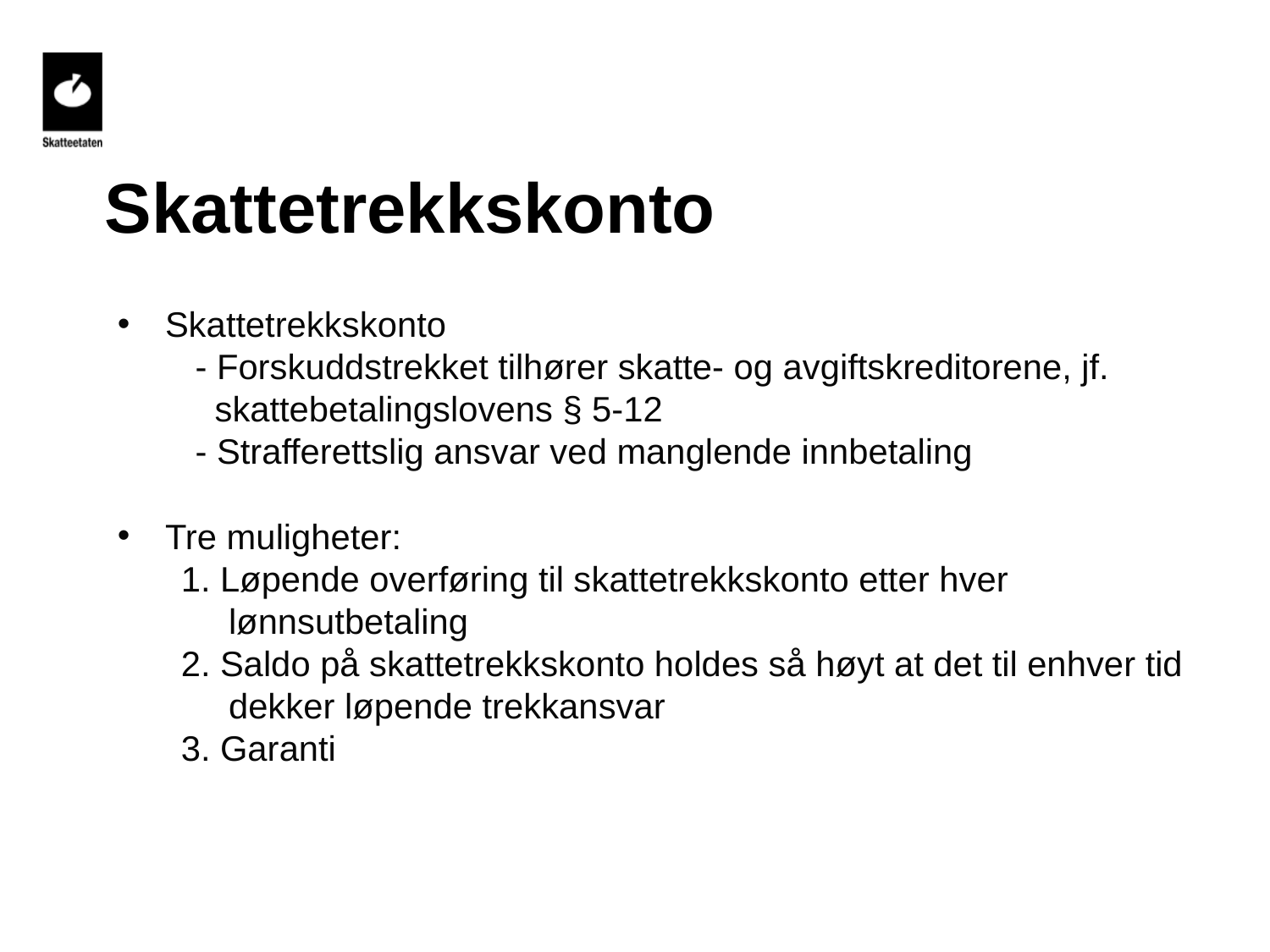

Skattetrekkskonto
Skattetrekkskonto
        - Forskuddstrekket tilhører skatte- og avgiftskreditorene, jf.
          skattebetalingslovens § 5-12
        - Strafferettslig ansvar ved manglende innbetaling

Tre muligheter:
1. Løpende overføring til skattetrekkskonto etter hver lønnsutbetaling
2. Saldo på skattetrekkskonto holdes så høyt at det til enhver tid dekker løpende trekkansvar
3. Garanti